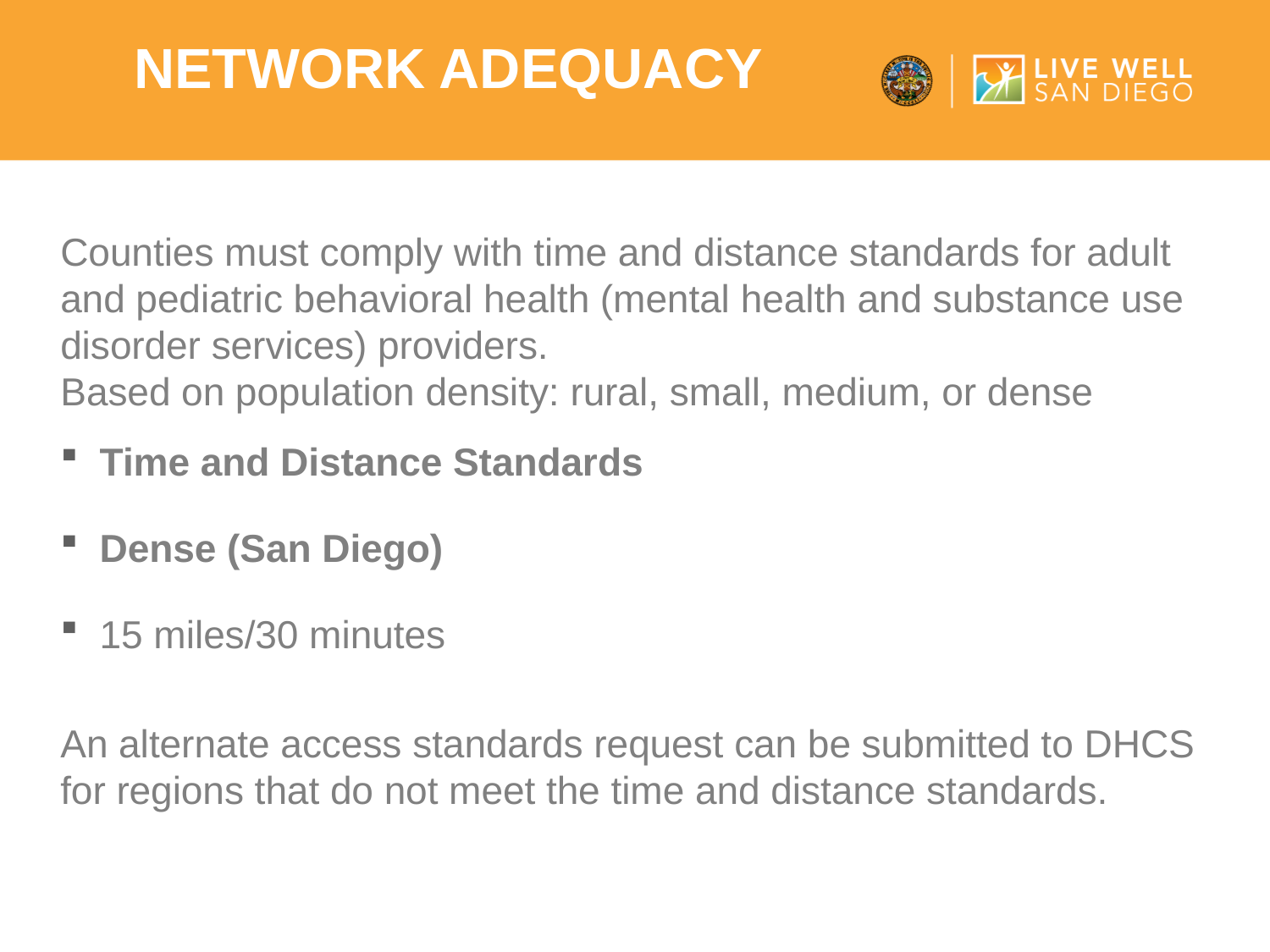

Network adequacy
Counties must comply with time and distance standards for adult and pediatric behavioral health (mental health and substance use disorder services) providers.
Based on population density: rural, small, medium, or dense
Time and Distance Standards
Dense (San Diego)
15 miles/30 minutes

An alternate access standards request can be submitted to DHCS for regions that do not meet the time and distance standards.